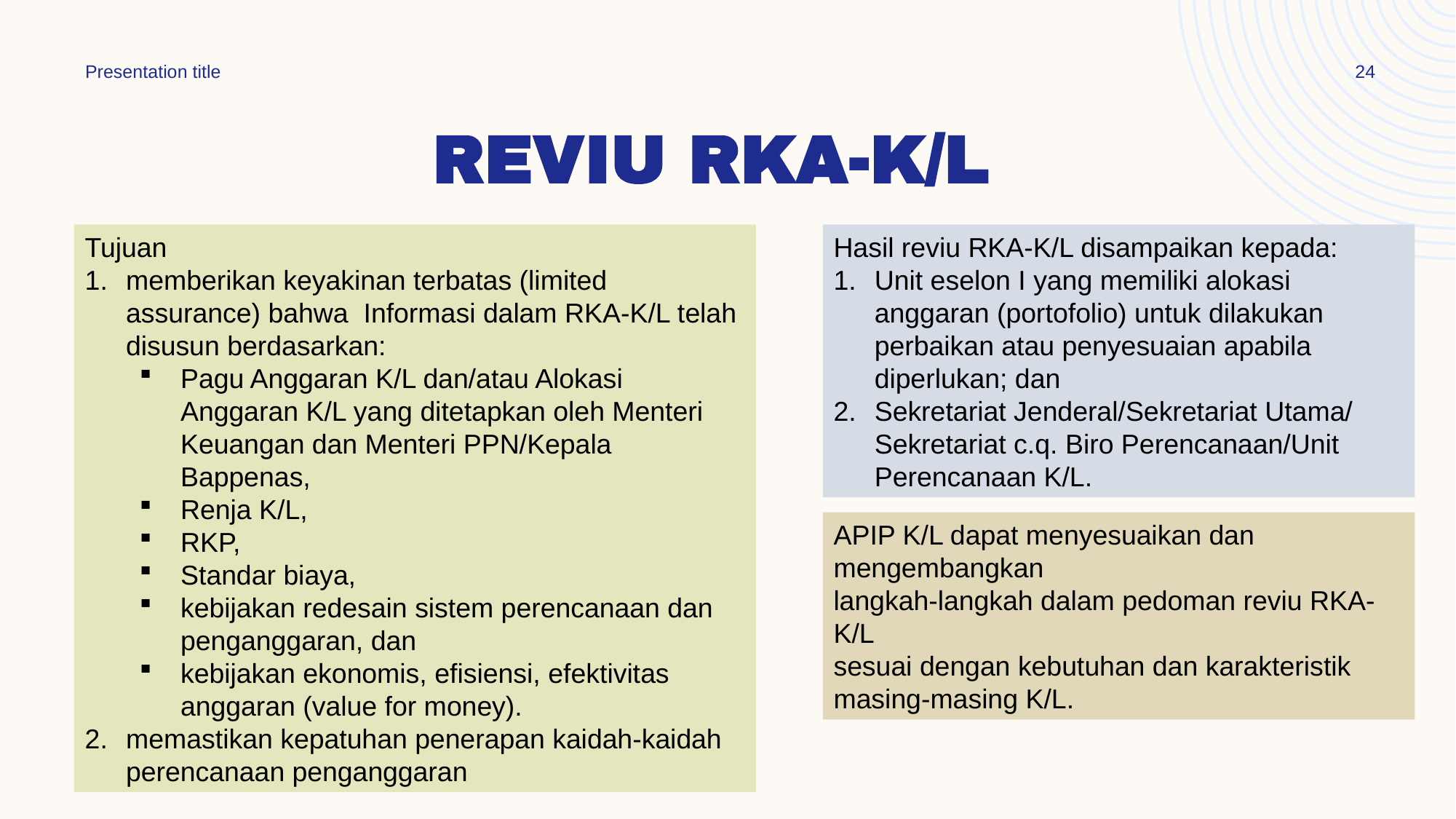

Presentation title
24
# REVIU RKA-K/L
Tujuan
memberikan keyakinan terbatas (limited assurance) bahwa  Informasi dalam RKA-K/L telah disusun berdasarkan:
Pagu Anggaran K/L dan/atau Alokasi Anggaran K/L yang ditetapkan oleh Menteri Keuangan dan Menteri PPN/Kepala Bappenas,
Renja K/L,
RKP,
Standar biaya,
kebijakan redesain sistem perencanaan dan penganggaran, dan
kebijakan ekonomis, efisiensi, efektivitas anggaran (value for money).
memastikan kepatuhan penerapan kaidah-kaidah perencanaan penganggaran
Hasil reviu RKA-K/L disampaikan kepada:
Unit eselon I yang memiliki alokasi anggaran (portofolio) untuk dilakukan perbaikan atau penyesuaian apabila diperlukan; dan
Sekretariat Jenderal/Sekretariat Utama/ Sekretariat c.q. Biro Perencanaan/Unit Perencanaan K/L.
APIP K/L dapat menyesuaikan dan mengembangkan
langkah-langkah dalam pedoman reviu RKA-K/L
sesuai dengan kebutuhan dan karakteristik masing-masing K/L.